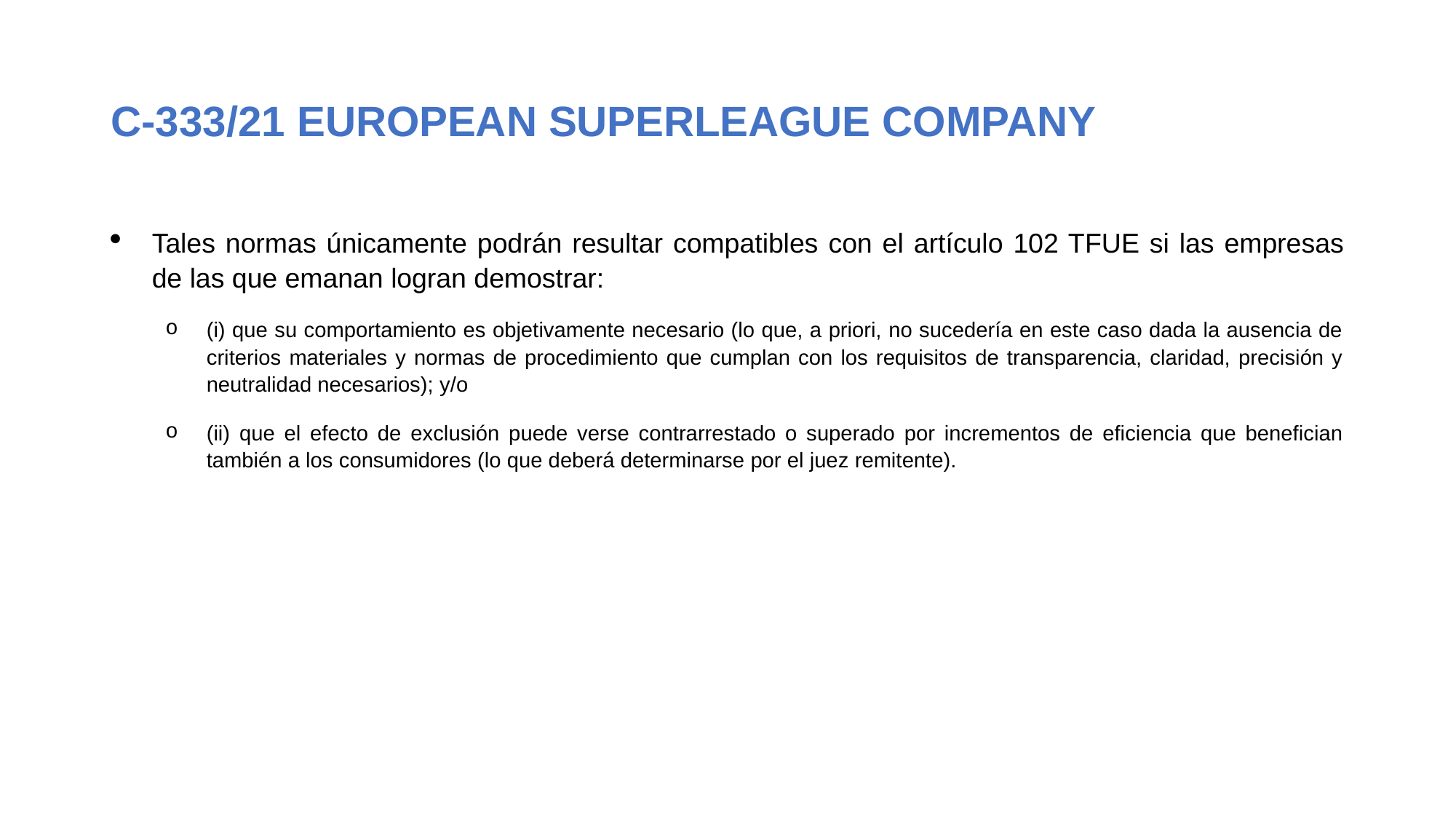

# C-333/21 EUROPEAN SUPERLEAGUE COMPANY
Tales normas únicamente podrán resultar compatibles con el artículo 102 TFUE si las empresas de las que emanan logran demostrar:
(i) que su comportamiento es objetivamente necesario (lo que, a priori, no sucedería en este caso dada la ausencia de criterios materiales y normas de procedimiento que cumplan con los requisitos de transparencia, claridad, precisión y neutralidad necesarios); y/o
(ii) que el efecto de exclusión puede verse contrarrestado o superado por incrementos de eficiencia que benefician también a los consumidores (lo que deberá determinarse por el juez remitente).